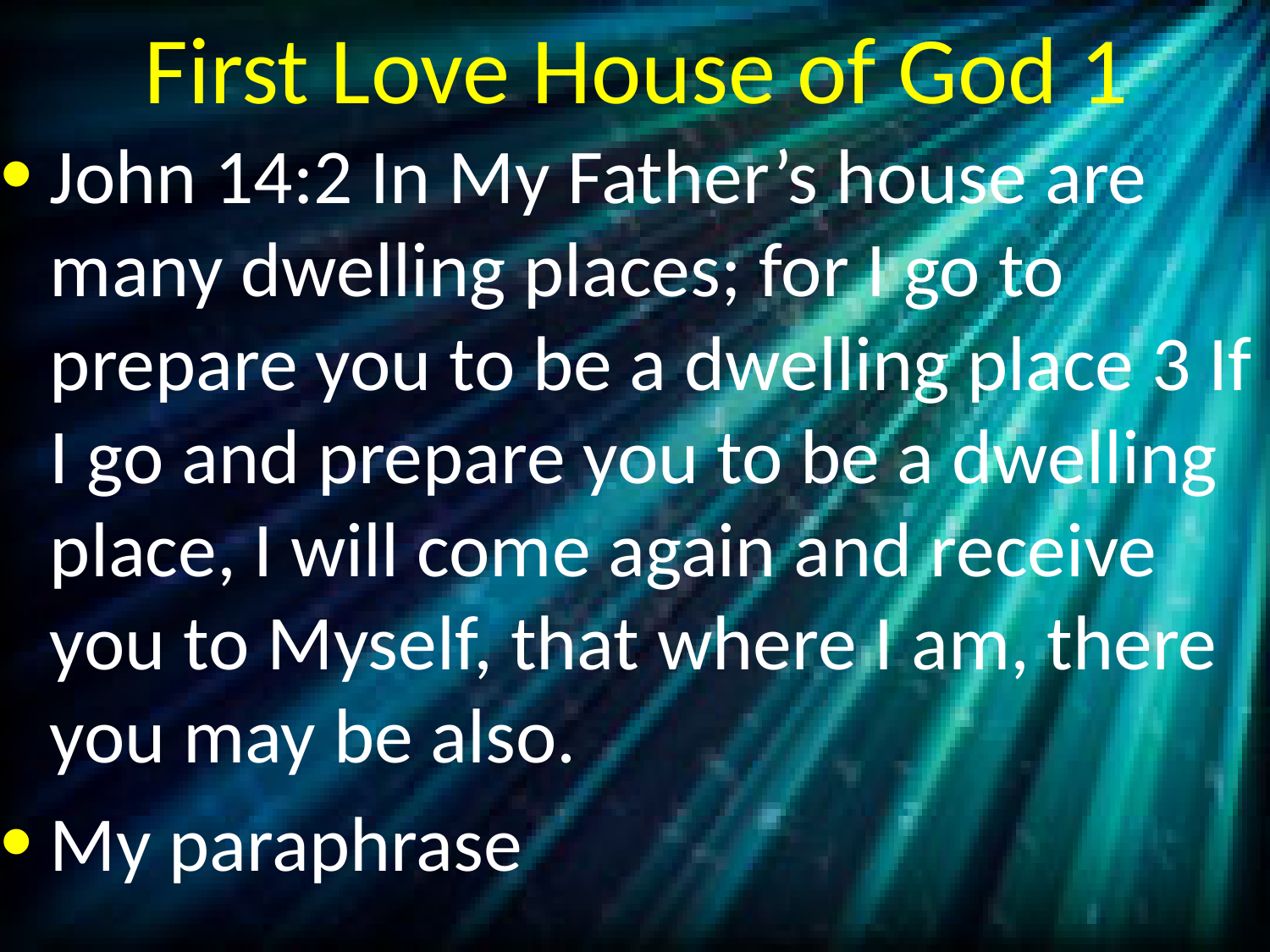

# First Love House of God 1
John 14:2 In My Father’s house are many dwelling places; for I go to prepare you to be a dwelling place 3 If I go and prepare you to be a dwelling place, I will come again and receive you to Myself, that where I am, there you may be also.
My paraphrase